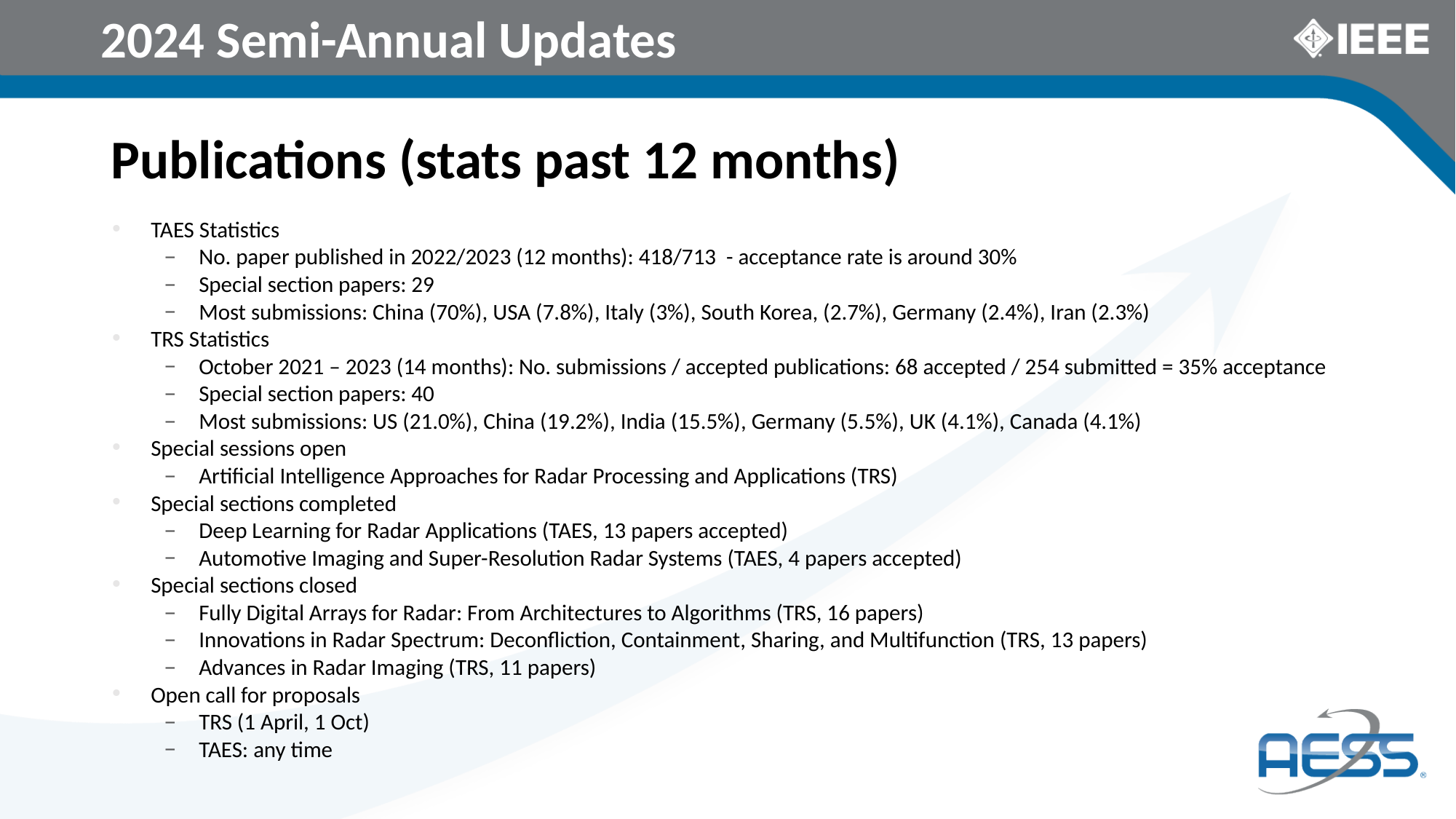

2024 Semi-Annual Updates
Publications (stats past 12 months)
TAES Statistics
No. paper published in 2022/2023 (12 months): 418/713  - acceptance rate is around 30%
Special section papers: 29
Most submissions: China (70%), USA (7.8%), Italy (3%), South Korea, (2.7%), Germany (2.4%), Iran (2.3%)
TRS Statistics
October 2021 – 2023 (14 months): No. submissions / accepted publications: 68 accepted / 254 submitted = 35% acceptance
Special section papers: 40
Most submissions: US (21.0%), China (19.2%), India (15.5%), Germany (5.5%), UK (4.1%), Canada (4.1%)
Special sessions open
Artificial Intelligence Approaches for Radar Processing and Applications (TRS)
Special sections completed
Deep Learning for Radar Applications (TAES, 13 papers accepted)
Automotive Imaging and Super-Resolution Radar Systems (TAES, 4 papers accepted)
Special sections closed
Fully Digital Arrays for Radar: From Architectures to Algorithms (TRS, 16 papers)
Innovations in Radar Spectrum: Deconfliction, Containment, Sharing, and Multifunction (TRS, 13 papers)
Advances in Radar Imaging (TRS, 11 papers)
Open call for proposals
TRS (1 April, 1 Oct)
TAES: any time